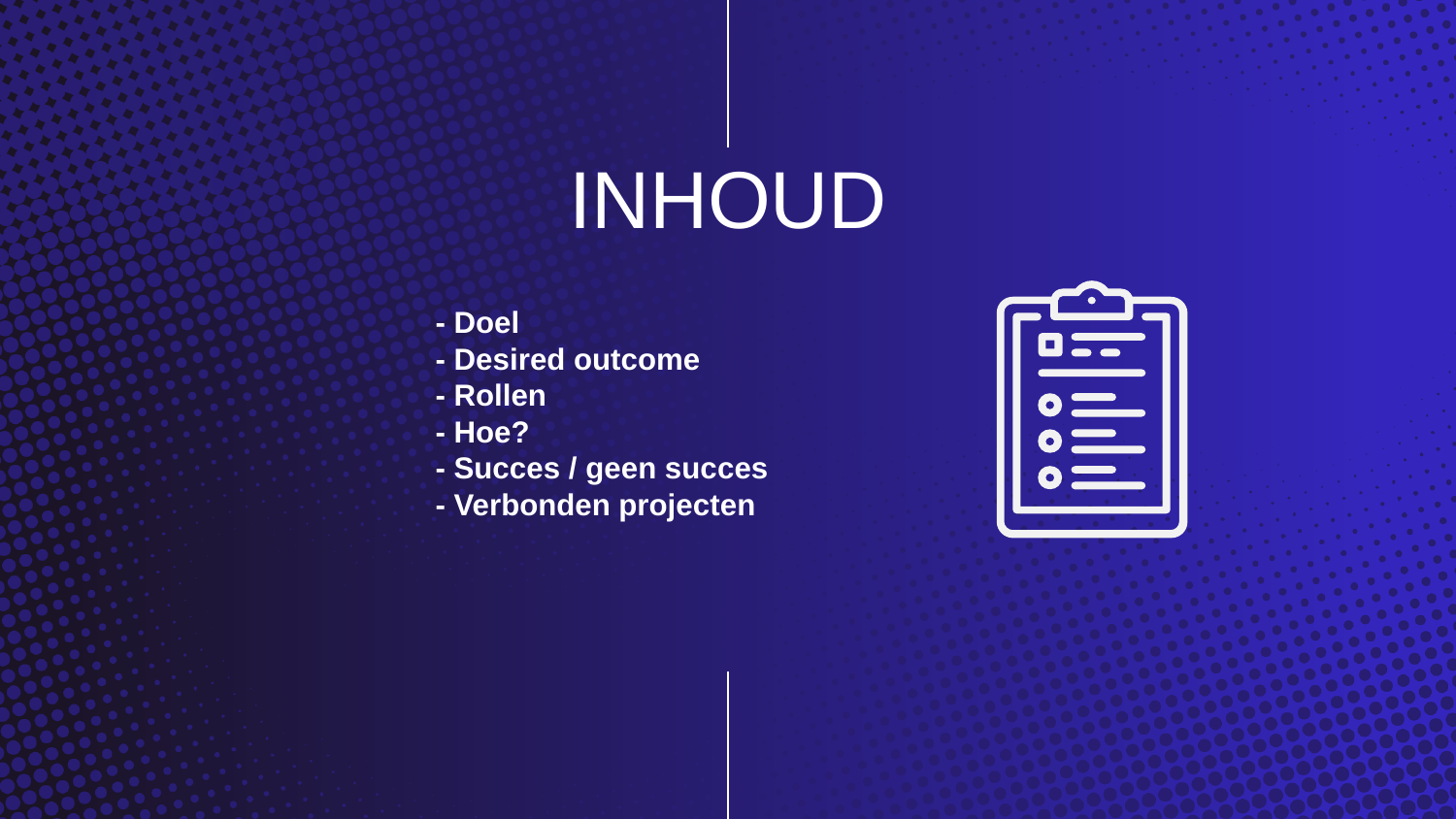

INHOUD
# - Doel - Desired outcome - Rollen - Hoe? - Succes / geen succes - Verbonden projecten